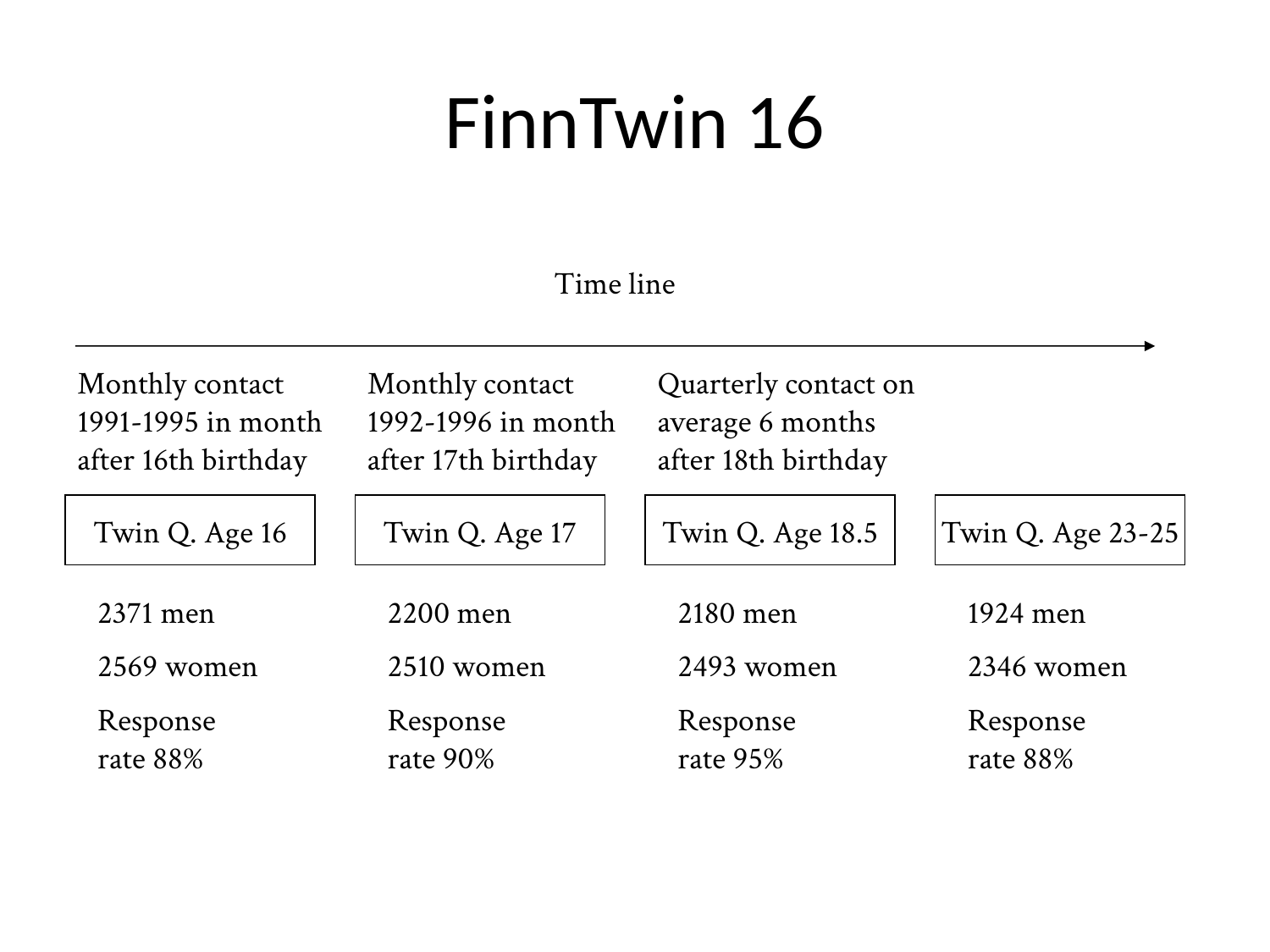

# FinnTwin 16
Time line

Monthly contact 1991-1995 in month after 16th birthday
Monthly contact 1992-1996 in month after 17th birthday
Quarterly contact on average 6 months after 18th birthday

Twin Q. Age 16
Twin Q. Age 17
Twin Q. Age 18.5
Twin Q. Age 23-25
2371 men
2569 women
Response rate 88%

2200 men
2510 women
Response rate 90%

2180 men
2493 women
Response rate 95%

1924 men
2346 women
Response rate 88%